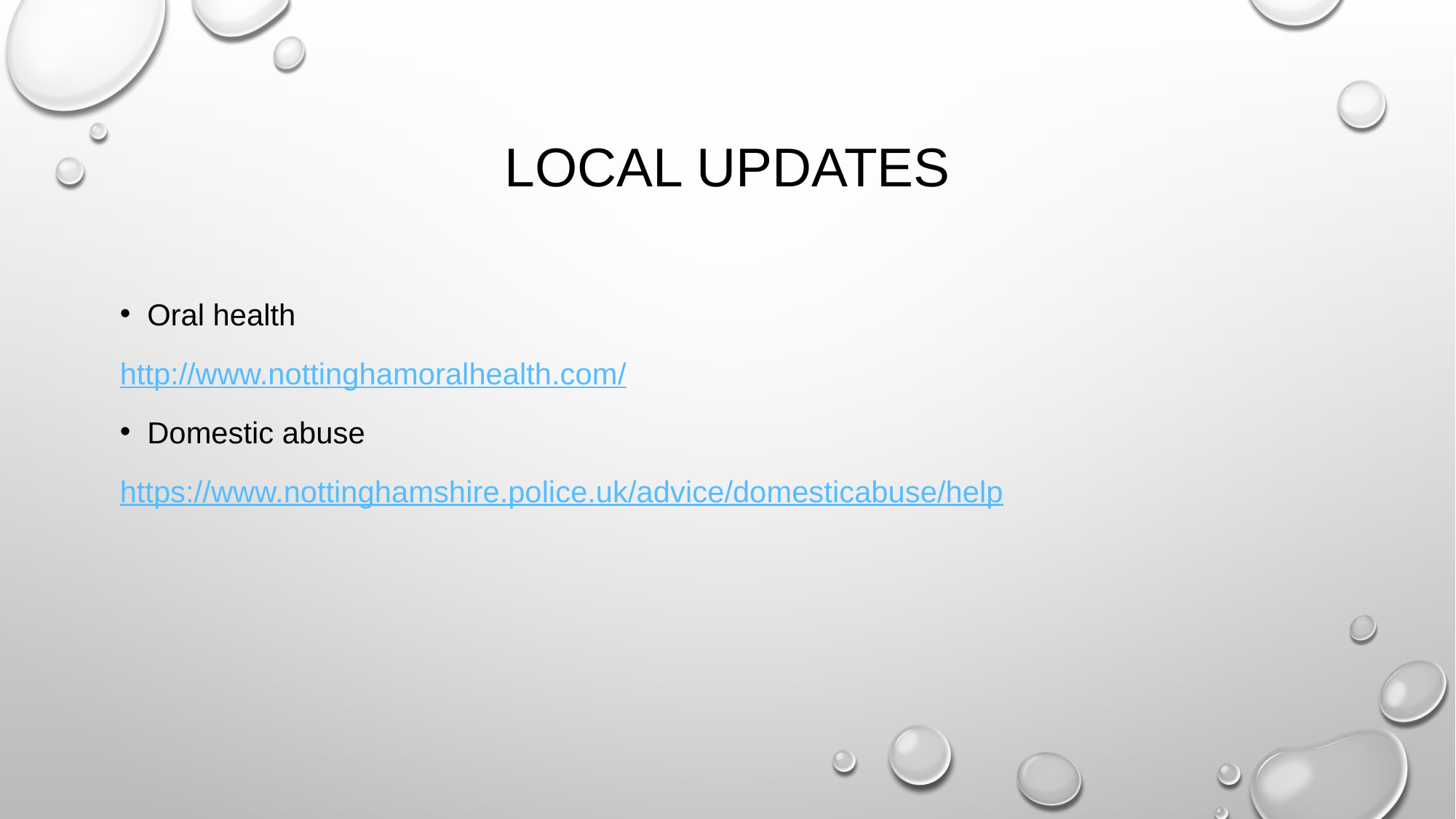

# Local updates
Oral health
http://www.nottinghamoralhealth.com/
Domestic abuse
https://www.nottinghamshire.police.uk/advice/domesticabuse/help